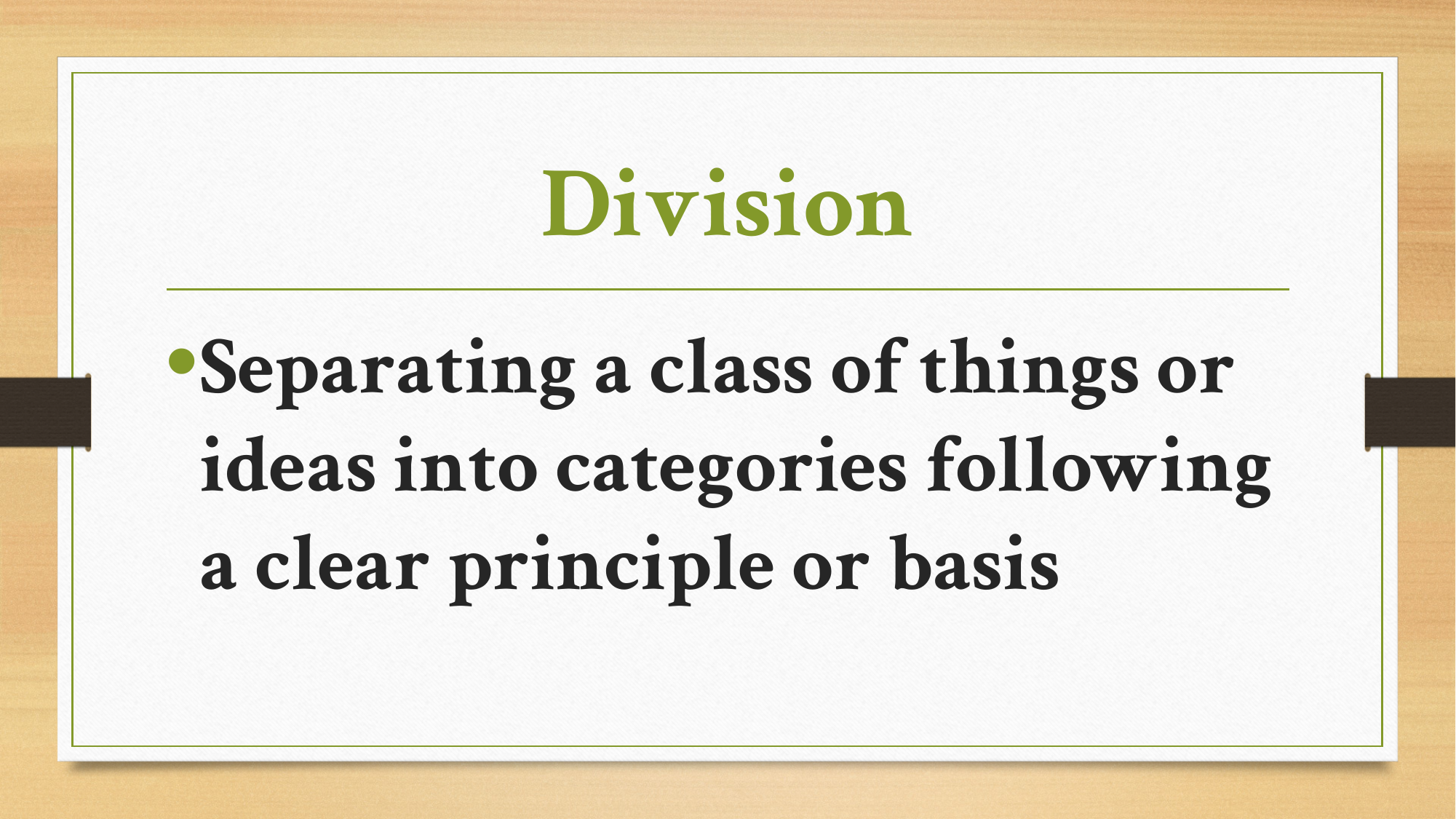

# Division
Separating a class of things or ideas into categories following a clear principle or basis